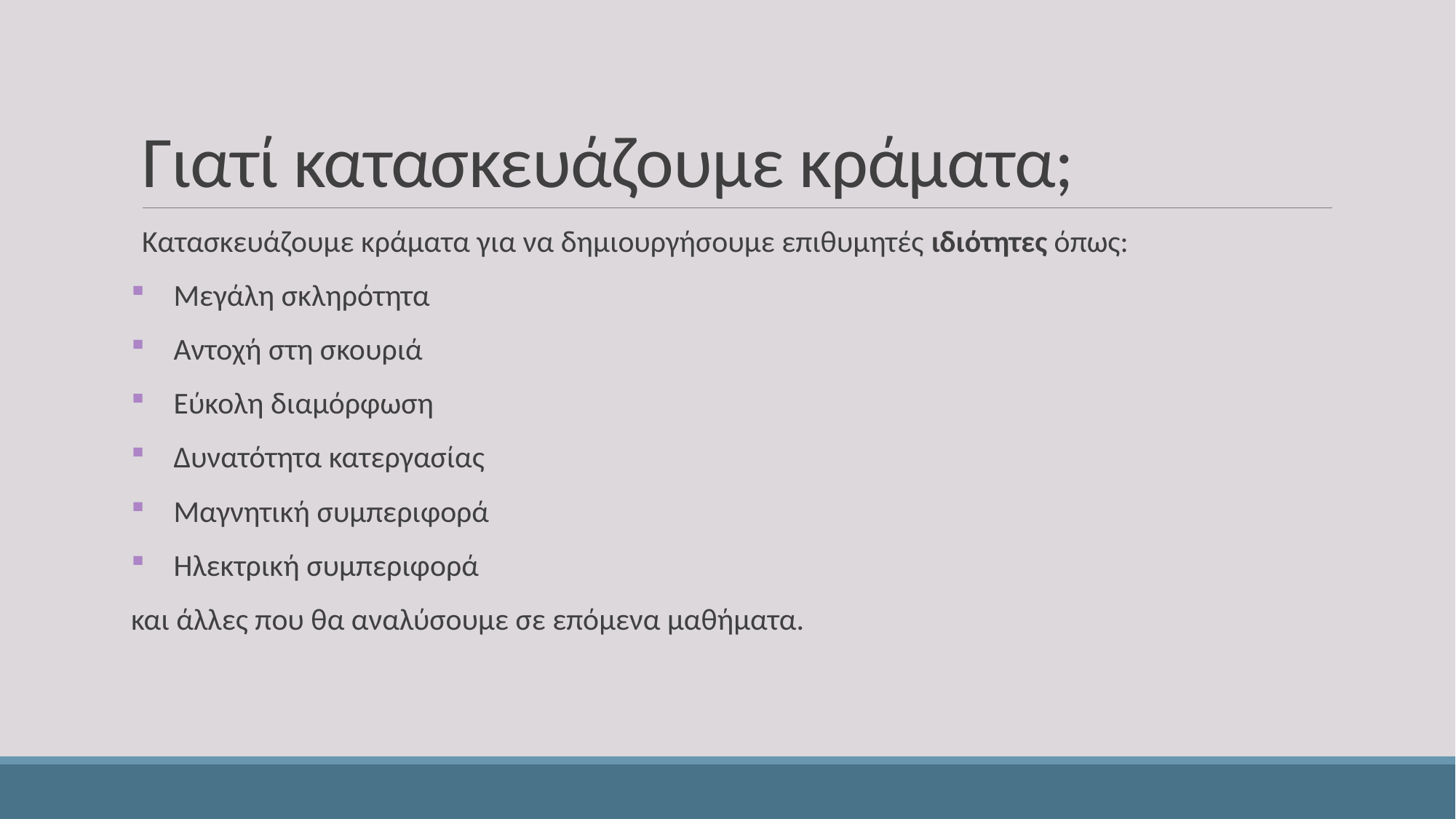

# Γιατί κατασκευάζουμε κράματα;
Κατασκευάζουμε κράματα για να δημιουργήσουμε επιθυμητές ιδιότητες όπως:
Μεγάλη σκληρότητα
Αντοχή στη σκουριά
Εύκολη διαμόρφωση
Δυνατότητα κατεργασίας
Μαγνητική συμπεριφορά
Ηλεκτρική συμπεριφορά
και άλλες που θα αναλύσουμε σε επόμενα μαθήματα.